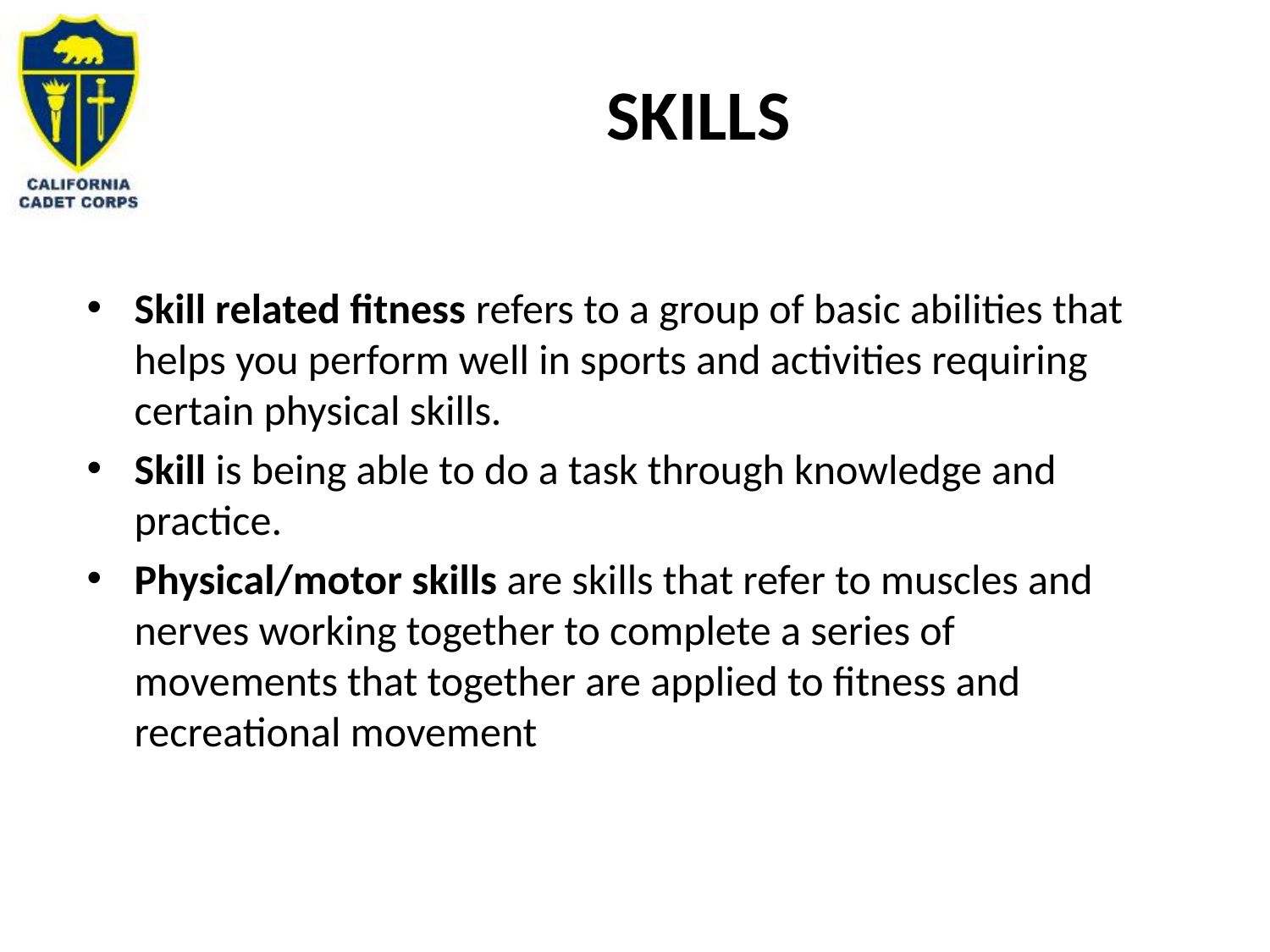

# Skills
Skill related fitness refers to a group of basic abilities that helps you perform well in sports and activities requiring certain physical skills.
Skill is being able to do a task through knowledge and practice.
Physical/motor skills are skills that refer to muscles and nerves working together to complete a series of movements that together are applied to fitness and recreational movement